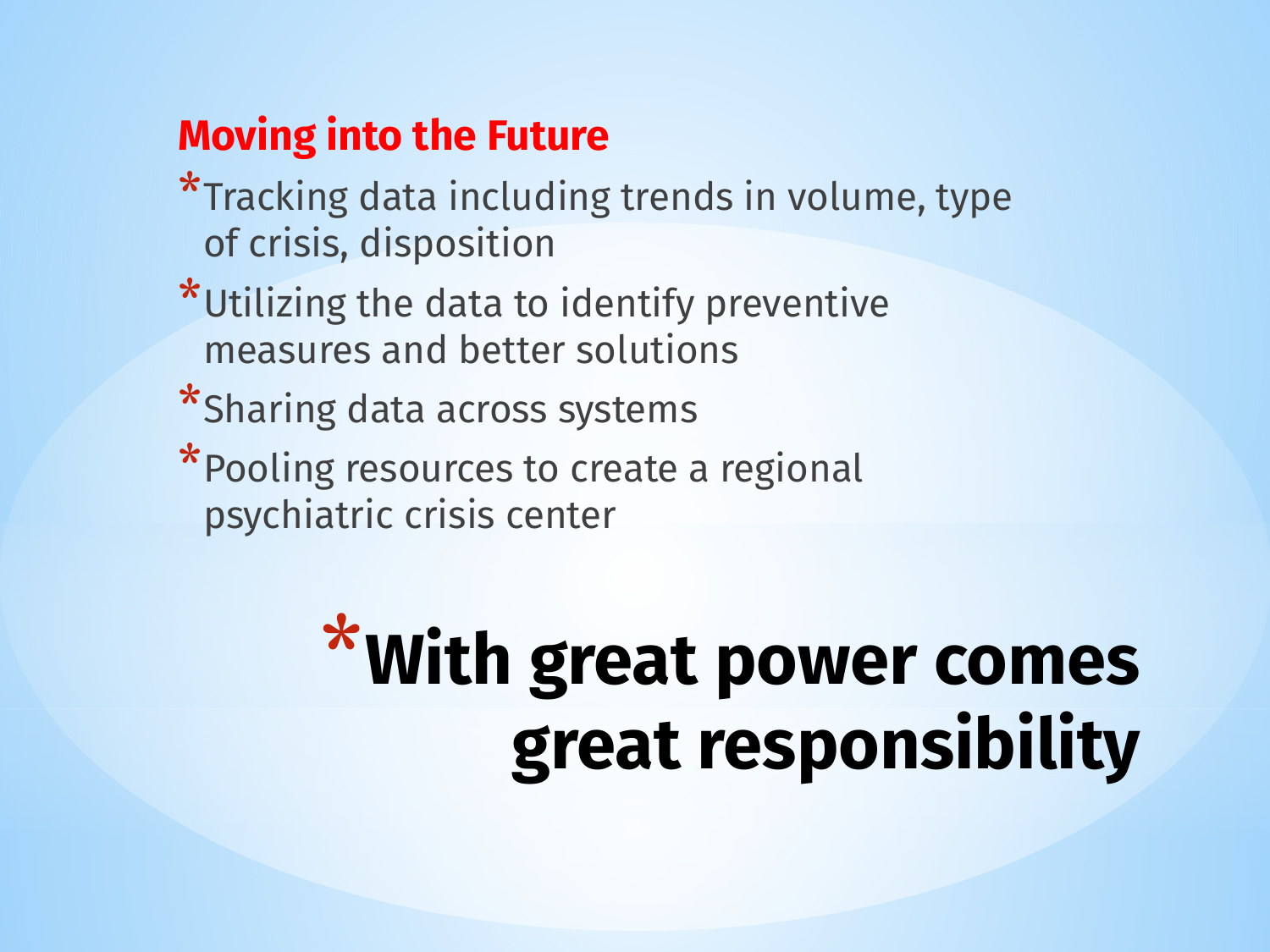

Moving into the Future
Tracking data including trends in volume, type of crisis, disposition
Utilizing the data to identify preventive measures and better solutions
Sharing data across systems
Pooling resources to create a regional psychiatric crisis center

# With great power comes great responsibility